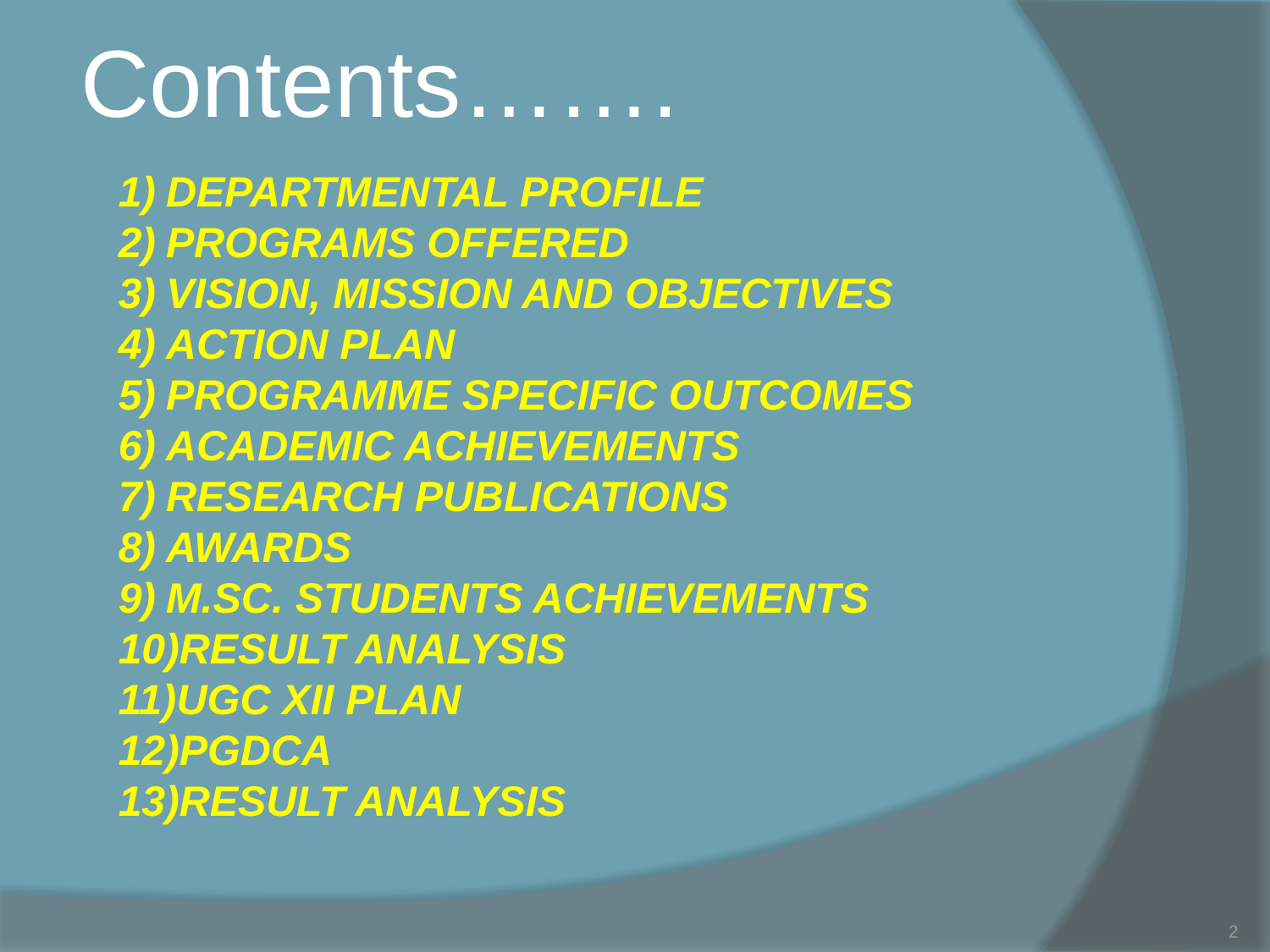

# Contents…….
DEPARTMENTAL PROFILE
PROGRAMS OFFERED
VISION, MISSION AND OBJECTIVES
ACTION PLAN
PROGRAMME SPECIFIC OUTCOMES
ACADEMIC ACHIEVEMENTS
RESEARCH PUBLICATIONS
AWARDS
M.SC. STUDENTS ACHIEVEMENTS
RESULT ANALYSIS
UGC XII PLAN
PGDCA
RESULT ANALYSIS
2